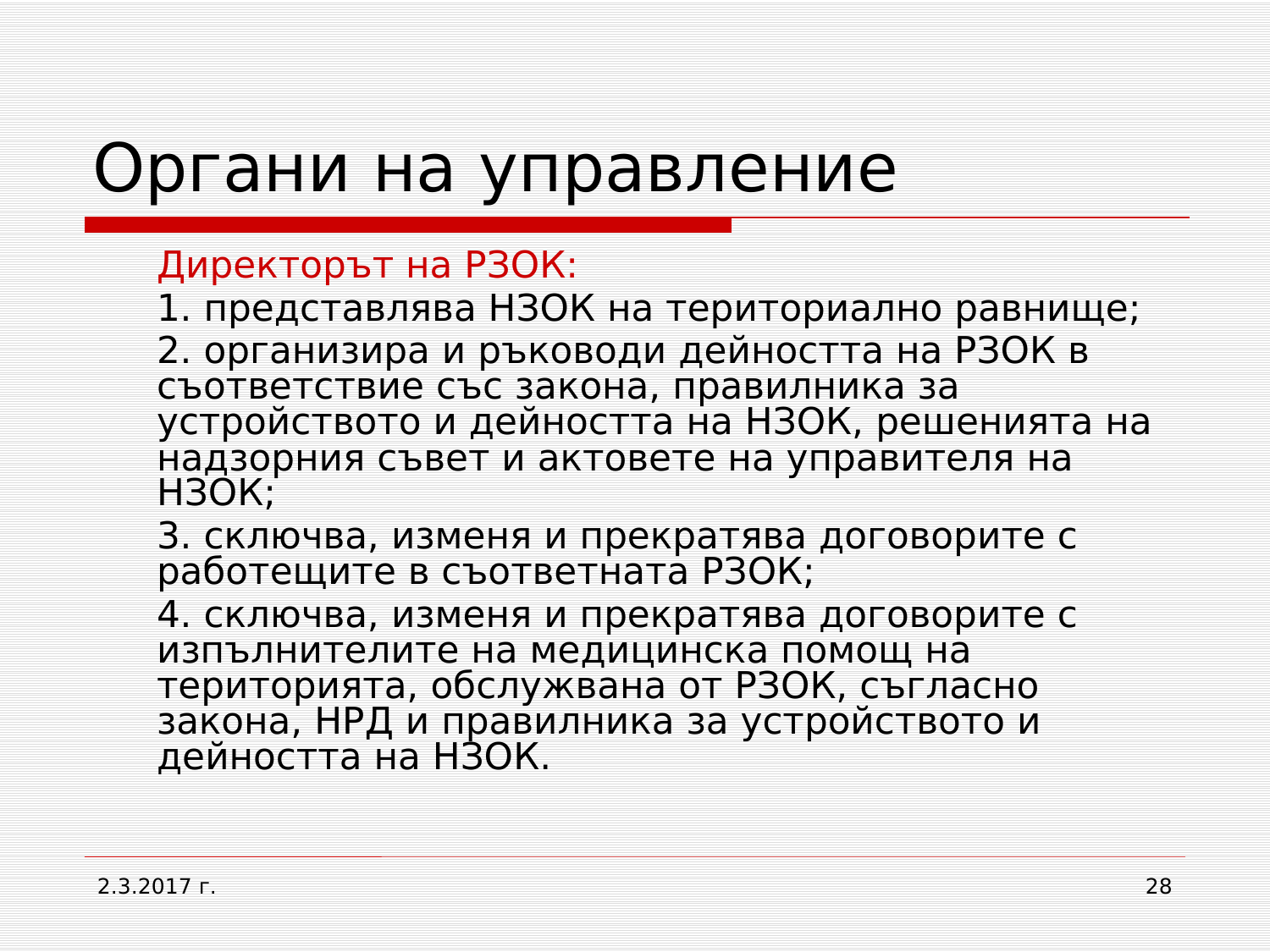

# Органи на управление
	Директорът на РЗОК:
	1. представлява НЗОК на териториално равнище;
	2. организира и ръководи дейността на РЗОК в съответствие със закона, правилника за устройството и дейността на НЗОК, решенията на надзорния съвет и актовете на управителя на НЗОК;
	3. сключва, изменя и прекратява договорите с работещите в съответната РЗОК;
	4. сключва, изменя и прекратява договорите с изпълнителите на медицинска помощ на територията, обслужвана от РЗОК, съгласно закона, НРД и правилника за устройството и дейността на НЗОК.
2.3.2017 г.
28